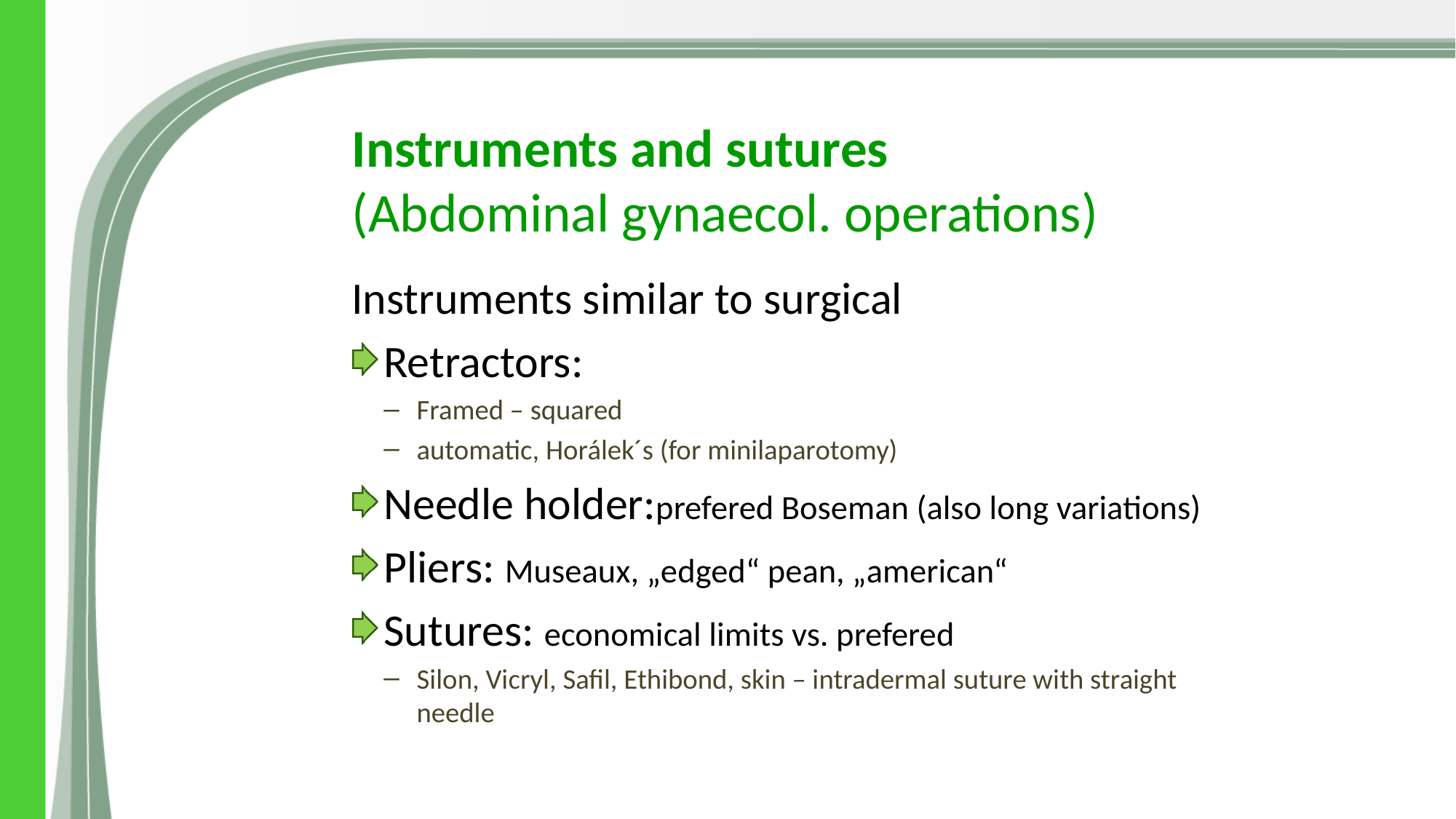

# Instruments and sutures (Abdominal gynaecol. operations)
Instruments similar to surgical
Retractors:
Framed – squared
automatic, Horálek´s (for minilaparotomy)
Needle holder:prefered Boseman (also long variations)
Pliers: Museaux, „edged“ pean, „american“
Sutures: economical limits vs. prefered
Silon, Vicryl, Safil, Ethibond, skin – intradermal suture with straight needle